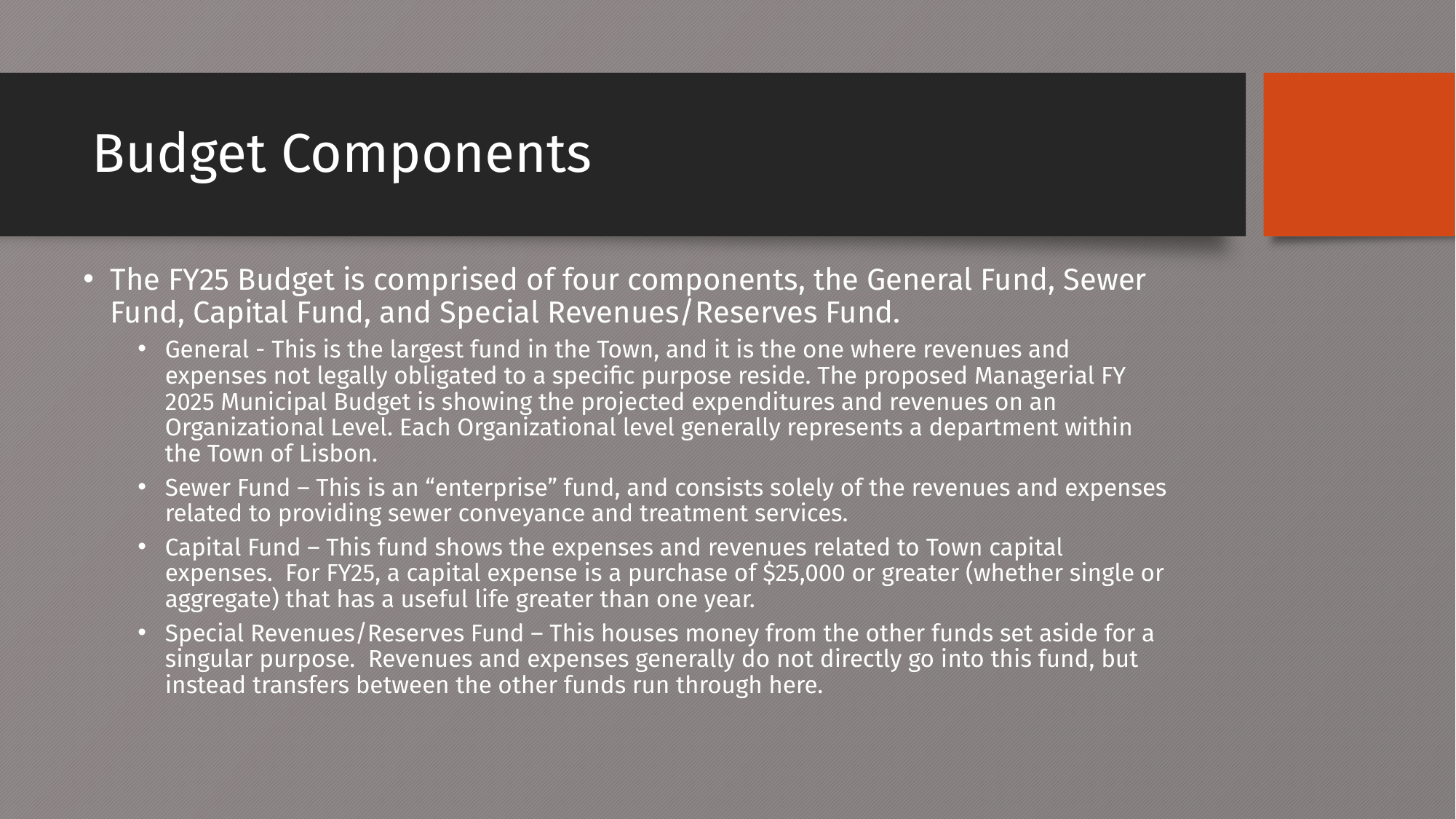

# Budget Components
The FY25 Budget is comprised of four components, the General Fund, Sewer Fund, Capital Fund, and Special Revenues/Reserves Fund.
General - This is the largest fund in the Town, and it is the one where revenues and expenses not legally obligated to a specific purpose reside. The proposed Managerial FY 2025 Municipal Budget is showing the projected expenditures and revenues on an Organizational Level. Each Organizational level generally represents a department within the Town of Lisbon.
Sewer Fund – This is an “enterprise” fund, and consists solely of the revenues and expenses related to providing sewer conveyance and treatment services.
Capital Fund – This fund shows the expenses and revenues related to Town capital expenses.  For FY25, a capital expense is a purchase of $25,000 or greater (whether single or aggregate) that has a useful life greater than one year.
Special Revenues/Reserves Fund – This houses money from the other funds set aside for a singular purpose.  Revenues and expenses generally do not directly go into this fund, but instead transfers between the other funds run through here.